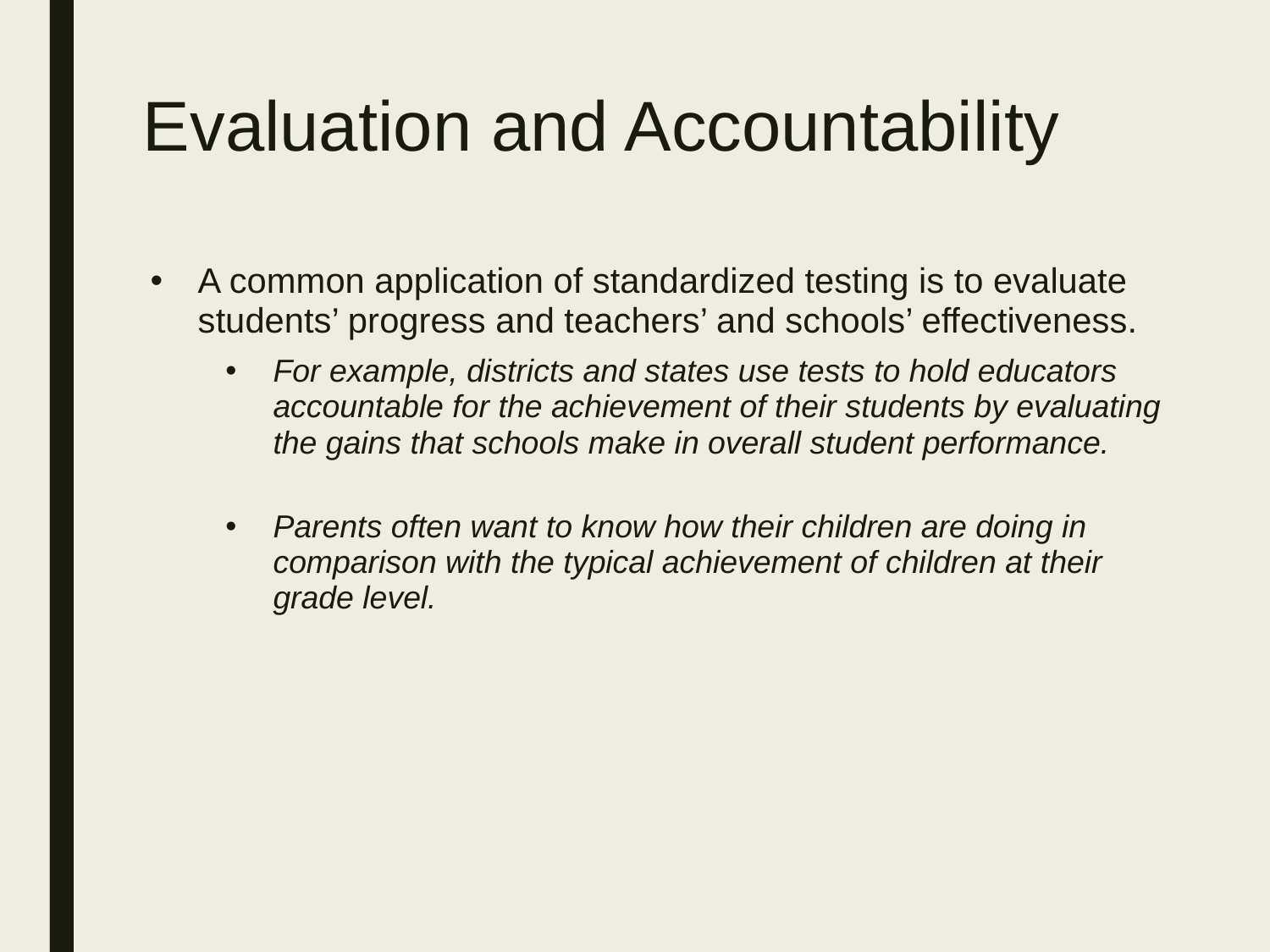

# Evaluation and Accountability
A common application of standardized testing is to evaluate students’ progress and teachers’ and schools’ effectiveness.
For example, districts and states use tests to hold educators accountable for the achievement of their students by evaluating the gains that schools make in overall student performance.
Parents often want to know how their children are doing in comparison with the typical achievement of children at their grade level.